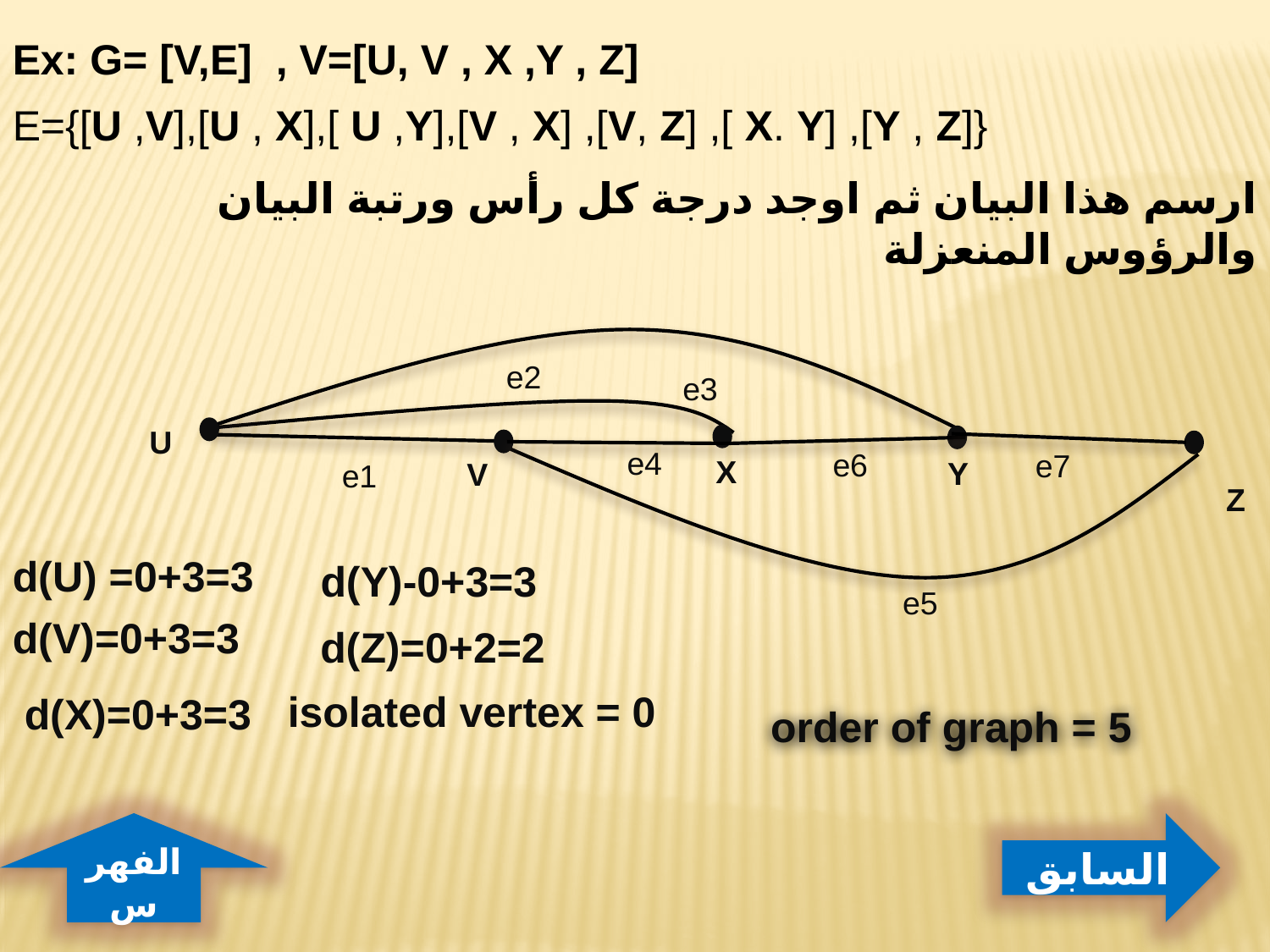

Ex: G= [V,E]  , V=[U, V , X ,Y , Z]
E={[U ,V],[U , X],[ U ,Y],[V , X] ,[V, Z] ,[ X. Y] ,[Y , Z]}

ارسم هذا البيان ثم اوجد درجة كل رأس ورتبة البيان والرؤوس المنعزلة

e2
e3

U

e4

e6
e7
X
Y
V
e1
Z
d(Y)-0+3=3
d(U) =0+3=3
e5
d(V)=0+3=3
d(Z)=0+2=2

isolated vertex = 0
order of graph = 5
d(X)=0+3=3
الفهرس
السابق